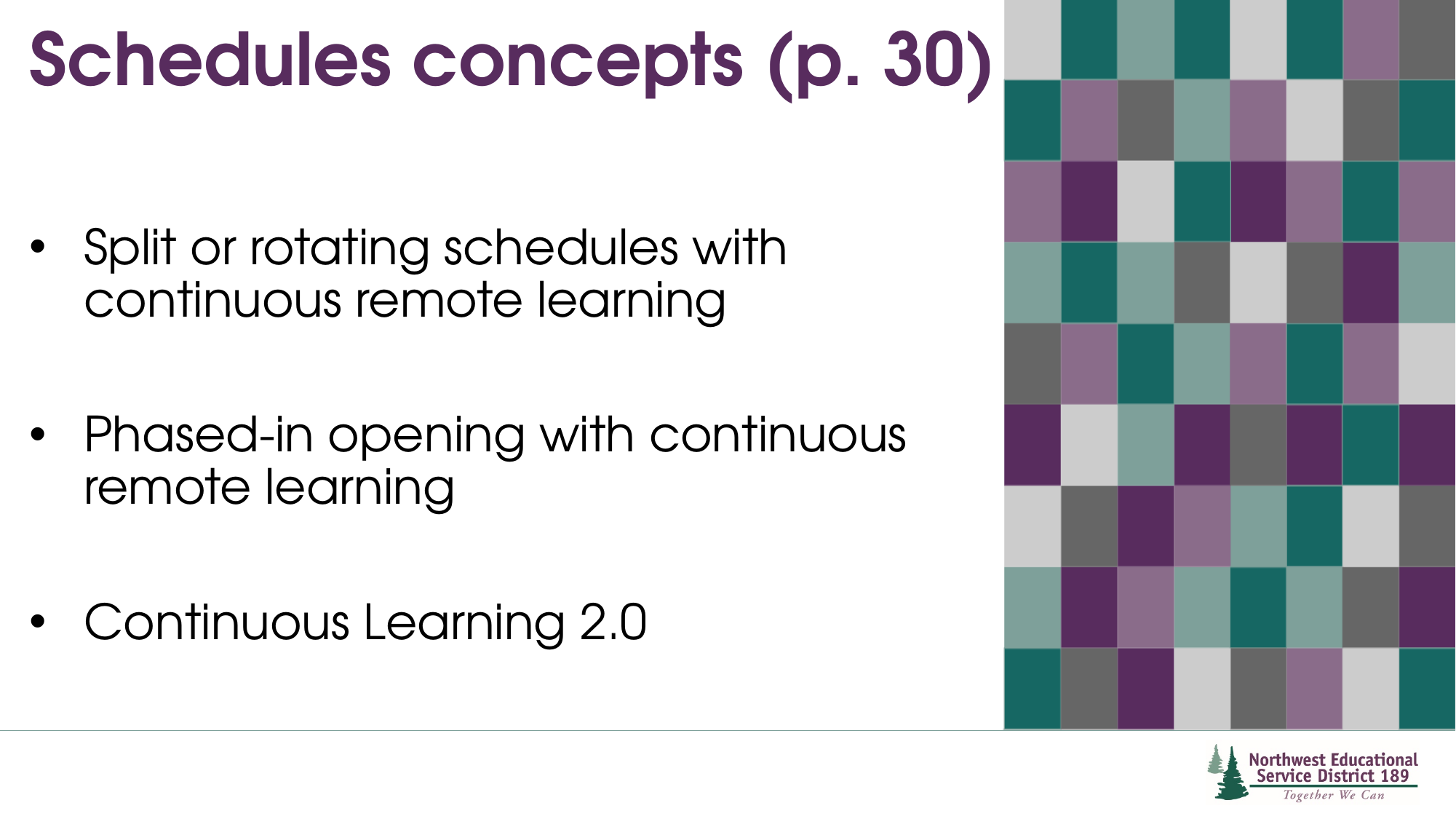

# Schedules concepts (p. 30)

Split or rotating schedules with continuous remote learning

Phased-in opening with continuous remote learning

Continuous Learning 2.0